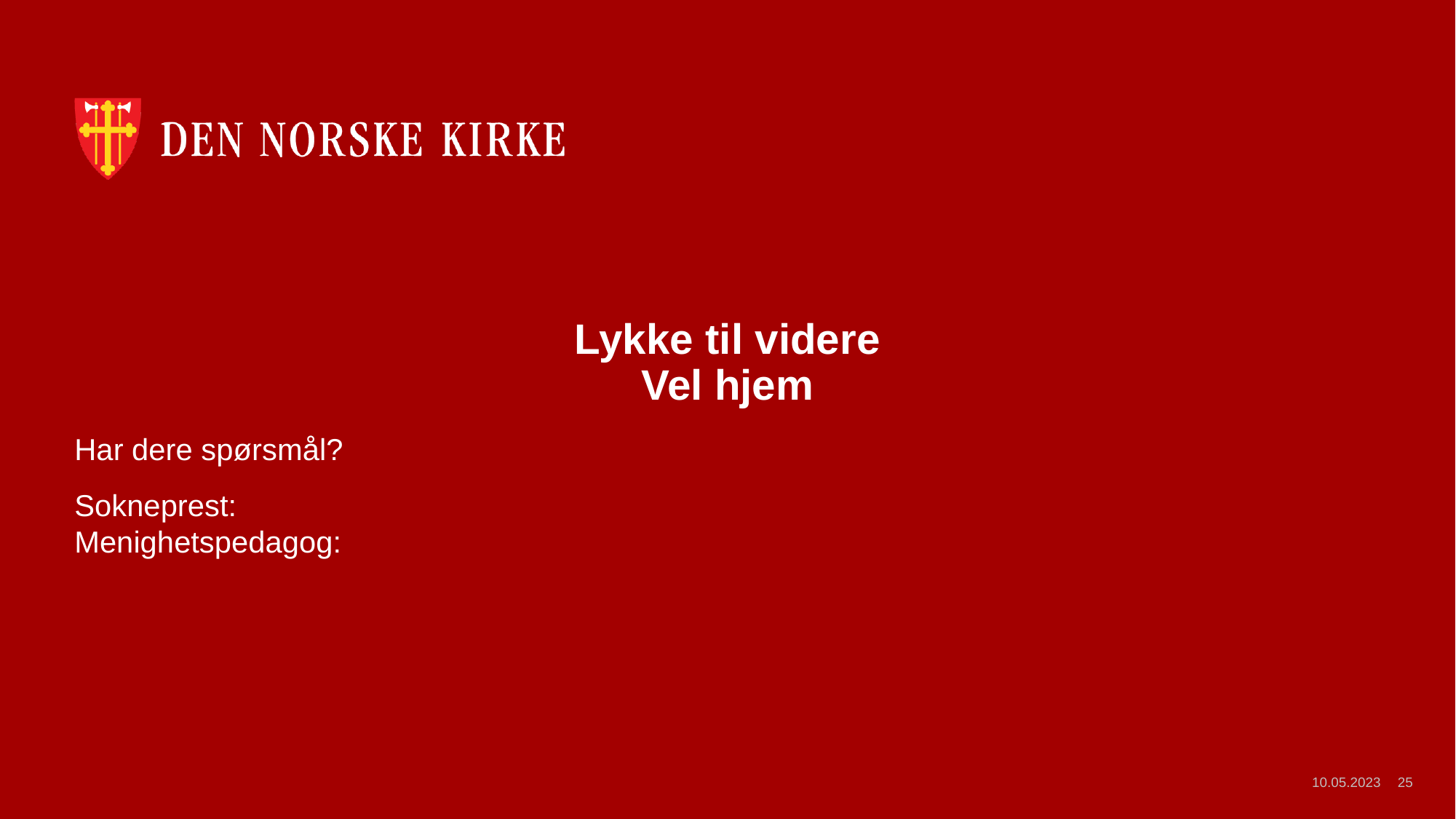

# Lykke til videre Vel hjem
Har dere spørsmål?
Sokneprest:
Menighetspedagog:
10.05.2023
25